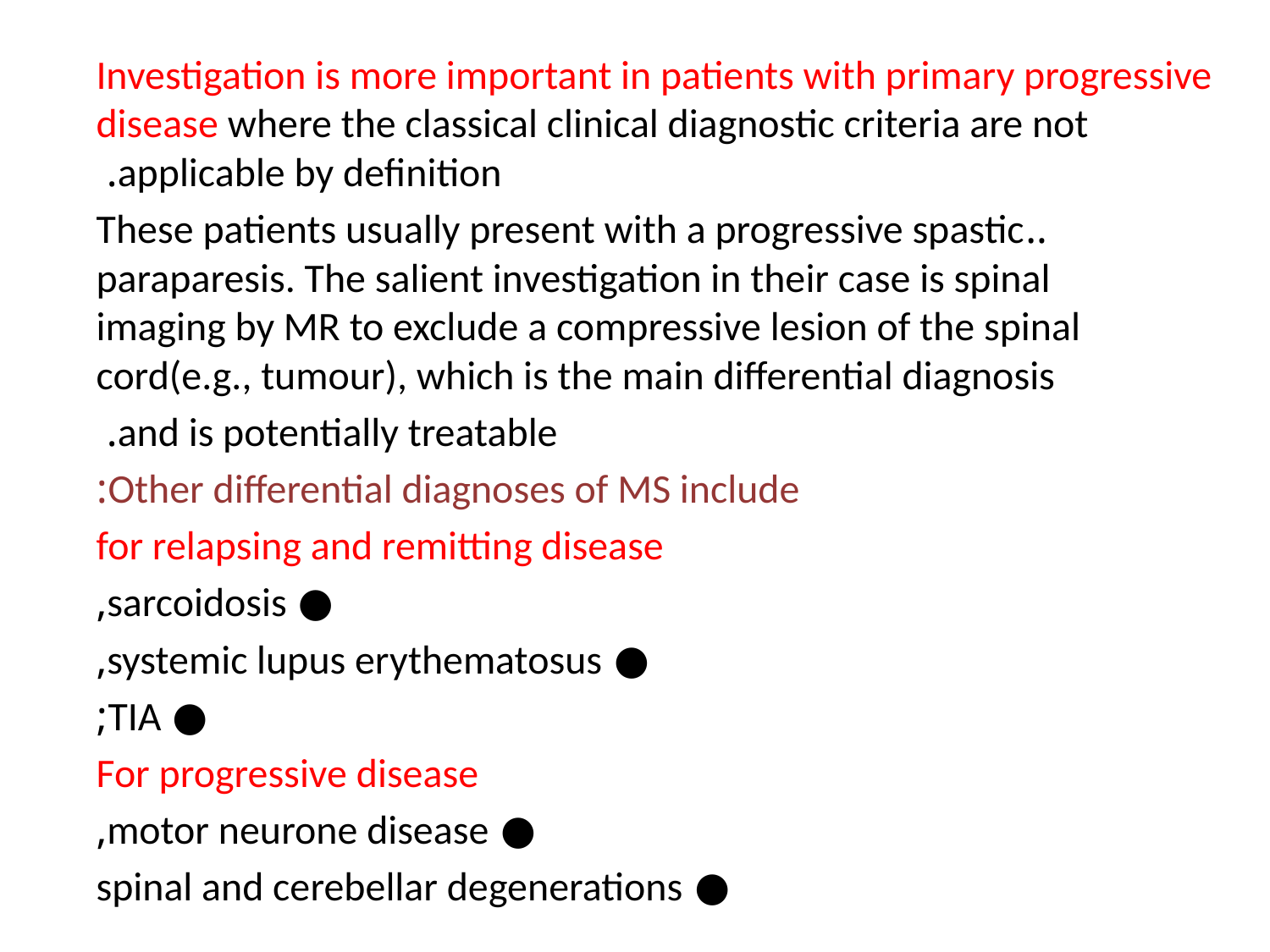

Investigation is more important in patients with primary progressive disease where the classical clinical diagnostic criteria are not applicable by definition.
..These patients usually present with a progressive spastic paraparesis. The salient investigation in their case is spinal imaging by MR to exclude a compressive lesion of the spinal cord(e.g., tumour), which is the main differential diagnosis
and is potentially treatable.
Other differential diagnoses of MS include:
 for relapsing and remitting disease
● sarcoidosis,
● systemic lupus erythematosus,
● TIA;
For progressive disease
● motor neurone disease,
● spinal and cerebellar degenerations